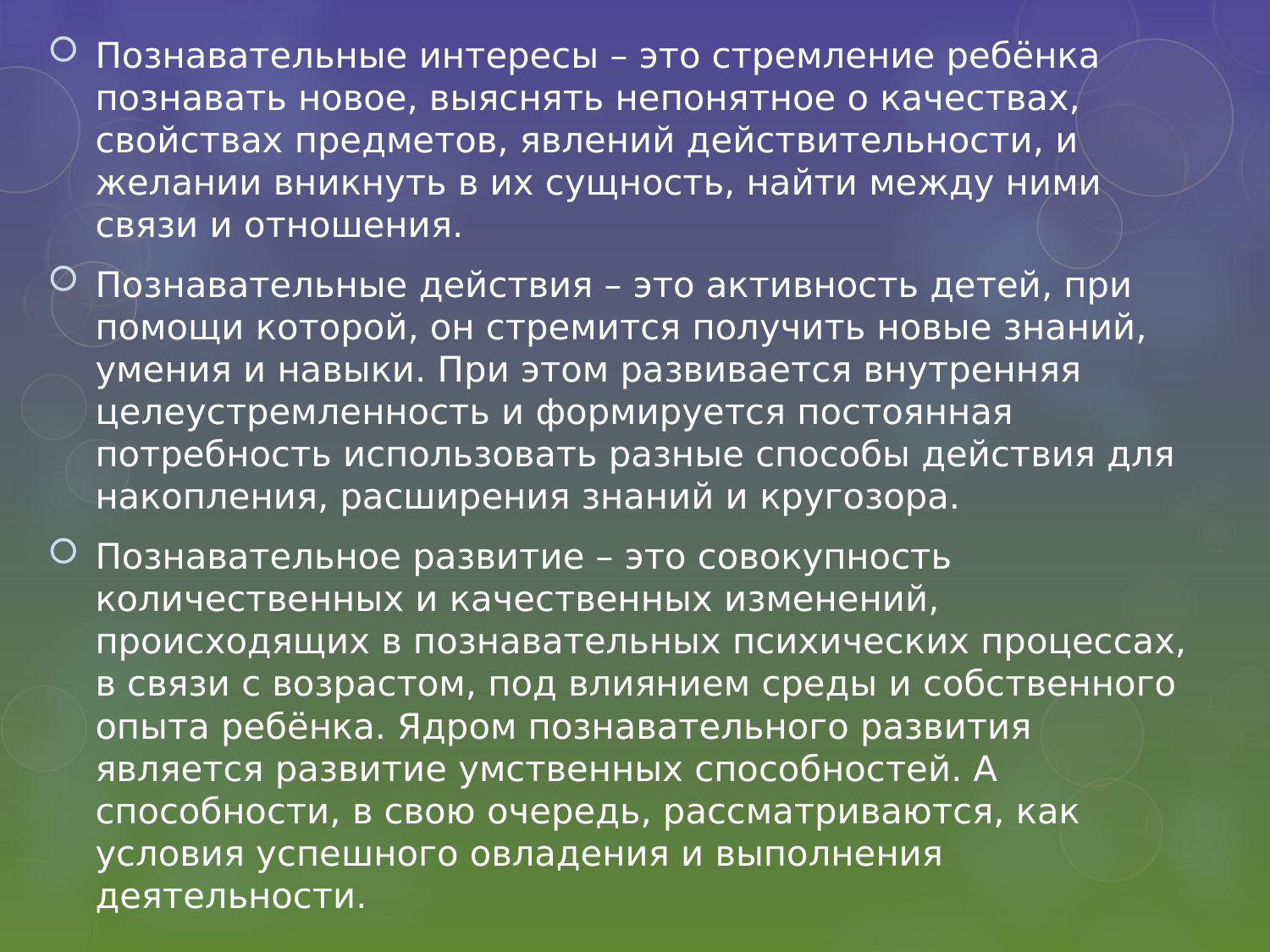

Познавательные интересы – это стремление ребёнка познавать новое, выяснять непонятное о качествах, свойствах предметов, явлений действительности, и желании вникнуть в их сущность, найти между ними связи и отношения.
Познавательные действия – это активность детей, при помощи которой, он стремится получить новые знаний, умения и навыки. При этом развивается внутренняя целеустремленность и формируется постоянная потребность использовать разные способы действия для накопления, расширения знаний и кругозора.
Познавательное развитие – это совокупность количественных и качественных изменений, происходящих в познавательных психических процессах, в связи с возрастом, под влиянием среды и собственного опыта ребёнка. Ядром познавательного развития является развитие умственных способностей. А способности, в свою очередь, рассматриваются, как условия успешного овладения и выполнения деятельности.

#